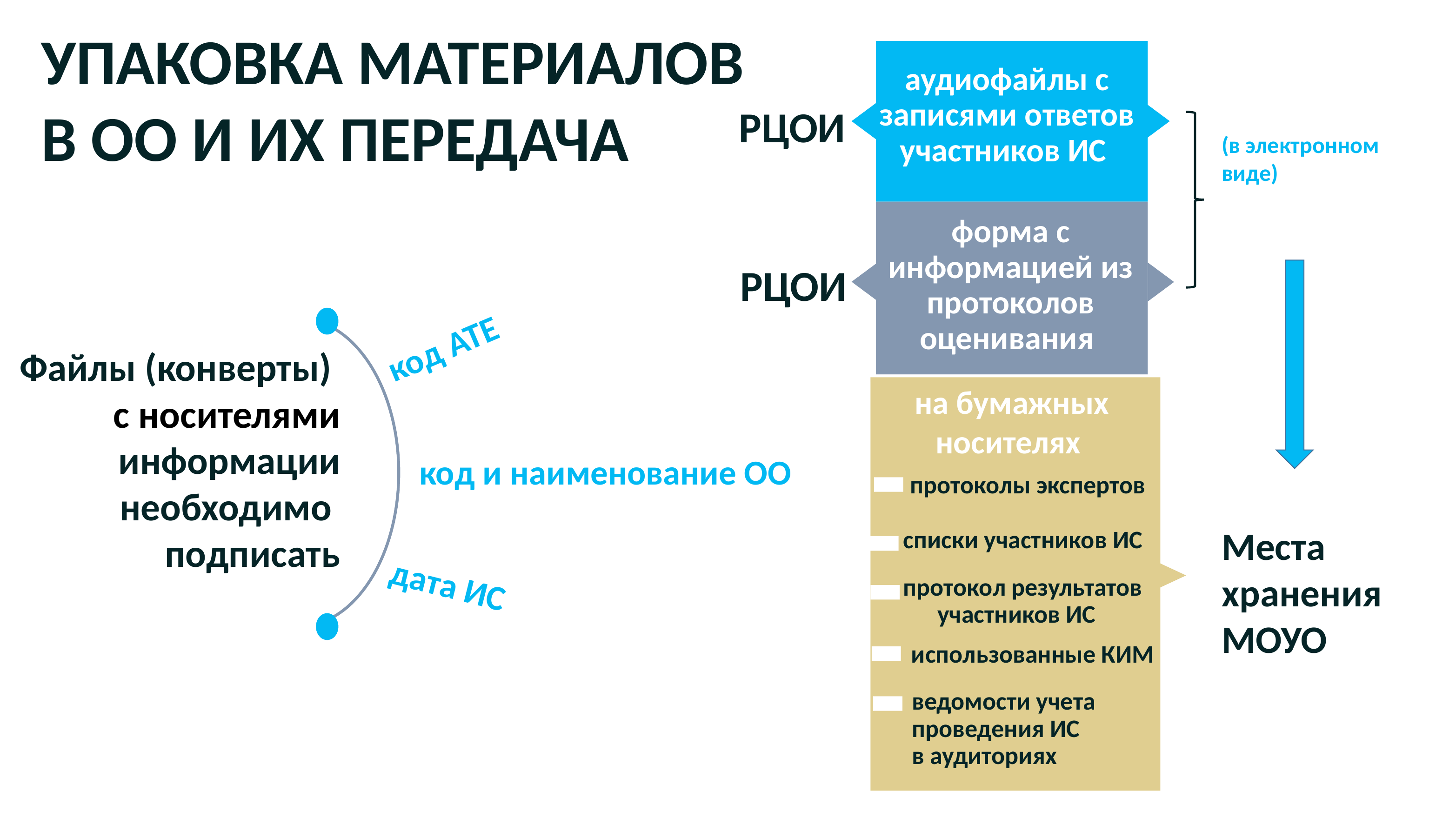

УПАКОВКА МАТЕРИАЛОВ
В ОО И ИХ ПЕРЕДАЧА

аудиофайлы с записями ответов участников ИС
РЦОИ
(в электронном виде)
форма с информацией из протоколов оценивания
РЦОИ
на бумажных носителях

протоколы экспертов

Места хранения  МОУО
списки участников ИС

протокол результатов                  участников ИС

использованные КИМ

ведомости учета
проведения ИС
в аудиториях

код АТЕ
Файлы (конверты)
с носителями информации необходимо
подписать

код и наименование ОО
дата ИС